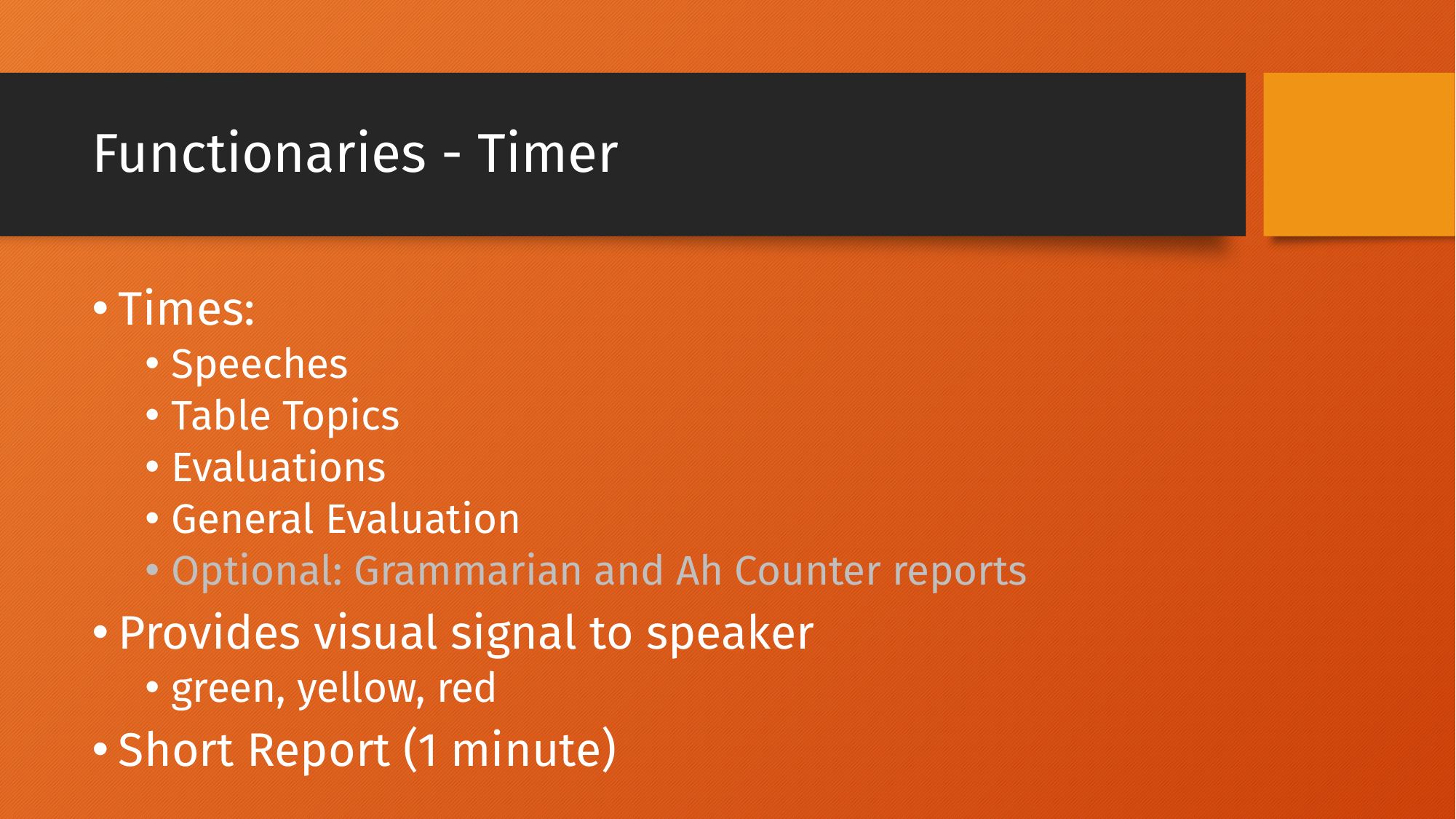

# Functionaries - Timer
Times:
Speeches
Table Topics
Evaluations
General Evaluation
Optional: Grammarian and Ah Counter reports
Provides visual signal to speaker
green, yellow, red
Short Report (1 minute)